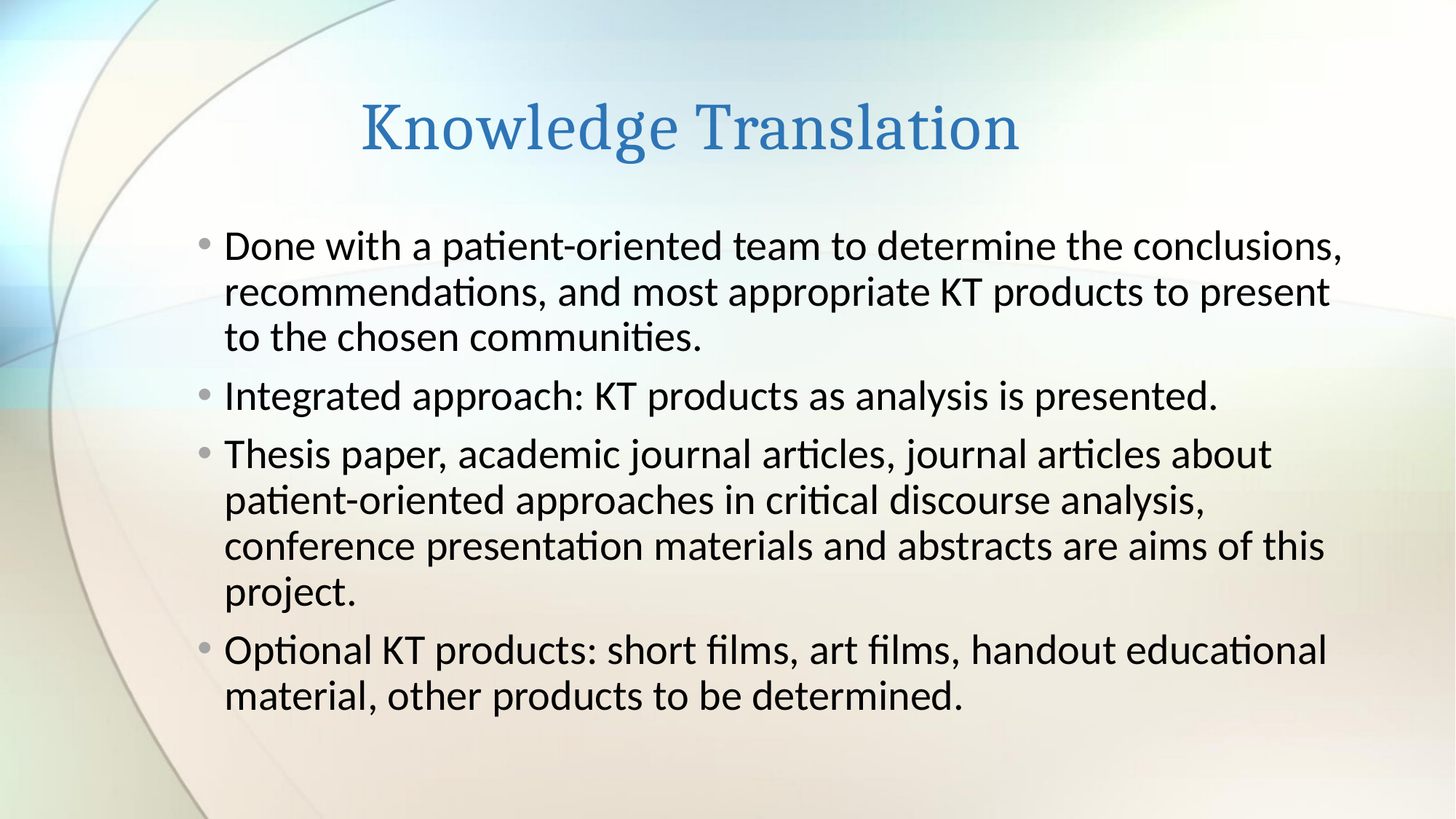

# Knowledge Translation
Done with a patient-oriented team to determine the conclusions, recommendations, and most appropriate KT products to present to the chosen communities.
Integrated approach: KT products as analysis is presented.
Thesis paper, academic journal articles, journal articles about patient-oriented approaches in critical discourse analysis, conference presentation materials and abstracts are aims of this project.
Optional KT products: short films, art films, handout educational material, other products to be determined.